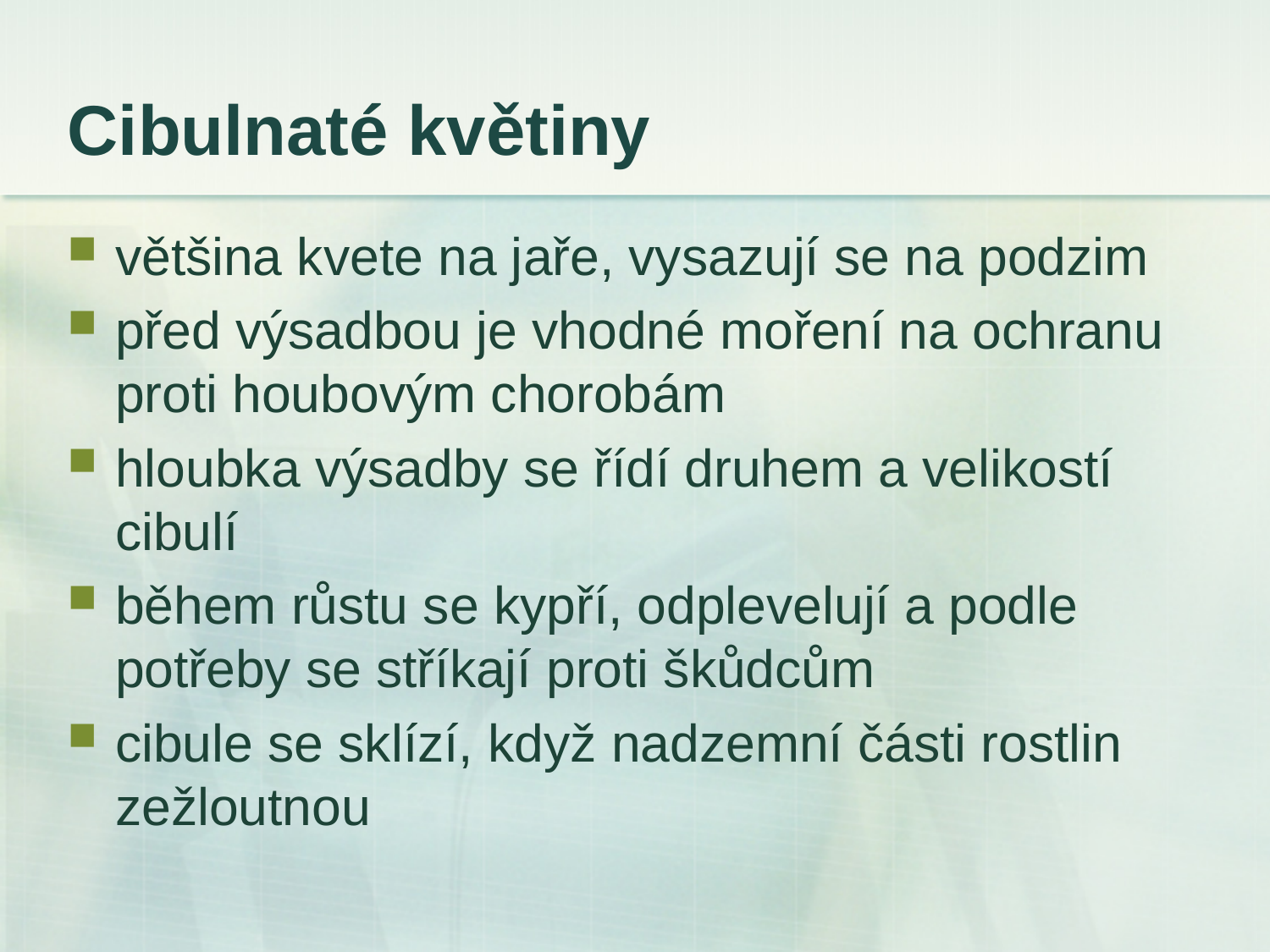

# Cibulnaté květiny
většina kvete na jaře, vysazují se na podzim
před výsadbou je vhodné moření na ochranu proti houbovým chorobám
hloubka výsadby se řídí druhem a velikostí cibulí
během růstu se kypří, odplevelují a podle potřeby se stříkají proti škůdcům
cibule se sklízí, když nadzemní části rostlin zežloutnou